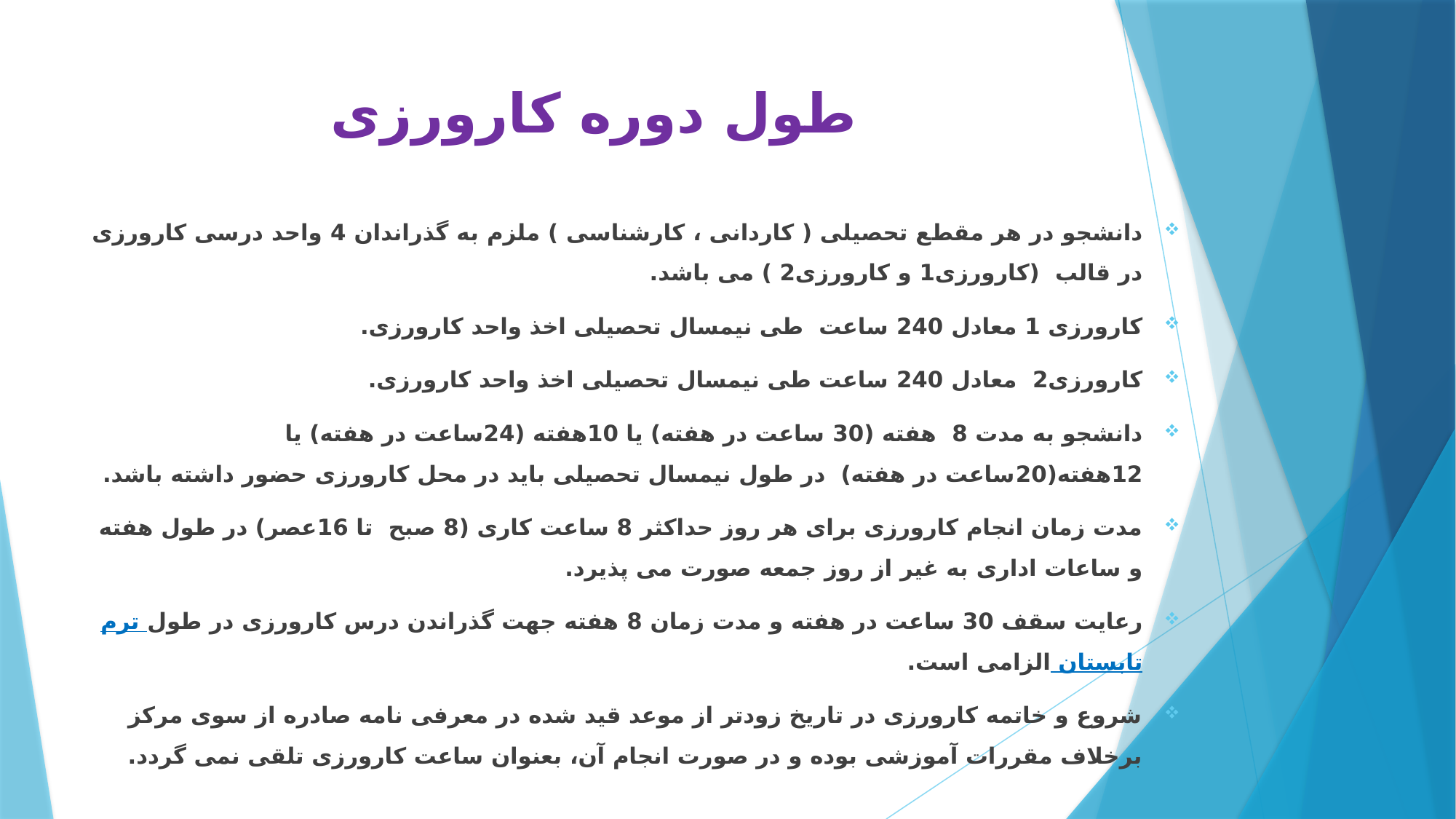

# طول دوره کارورزی
دانشجو در هر مقطع تحصیلی ( کاردانی ، کارشناسی ) ملزم به گذراندان 4 واحد درسی کارورزی در قالب  (کارورزی1 و کارورزی2 ) می باشد.
کارورزی 1 معادل 240 ساعت  طی نیمسال تحصیلی اخذ واحد کارورزی.
کارورزی2  معادل 240 ساعت طی نیمسال تحصیلی اخذ واحد کارورزی.
دانشجو به مدت 8  هفته (30 ساعت در هفته) یا 10هفته (24ساعت در هفته) یا 12هفته(20ساعت در هفته)  در طول نیمسال تحصیلی باید در محل کارورزی حضور داشته باشد.
مدت زمان انجام کارورزی برای هر روز حداکثر 8 ساعت کاری (8 صبح  تا 16عصر) در طول هفته و ساعات اداری به غیر از روز جمعه صورت می پذیرد.
رعایت سقف 30 ساعت در هفته و مدت زمان 8 هفته جهت گذراندن درس کارورزی در طول ترم تابستان الزامی است.
شروع و خاتمه کارورزی در تاریخ زودتر از موعد قید شده در معرفی نامه صادره از سوی مرکز برخلاف مقررات آموزشی بوده و در صورت انجام آن، بعنوان ساعت کارورزی تلقی نمی گردد.